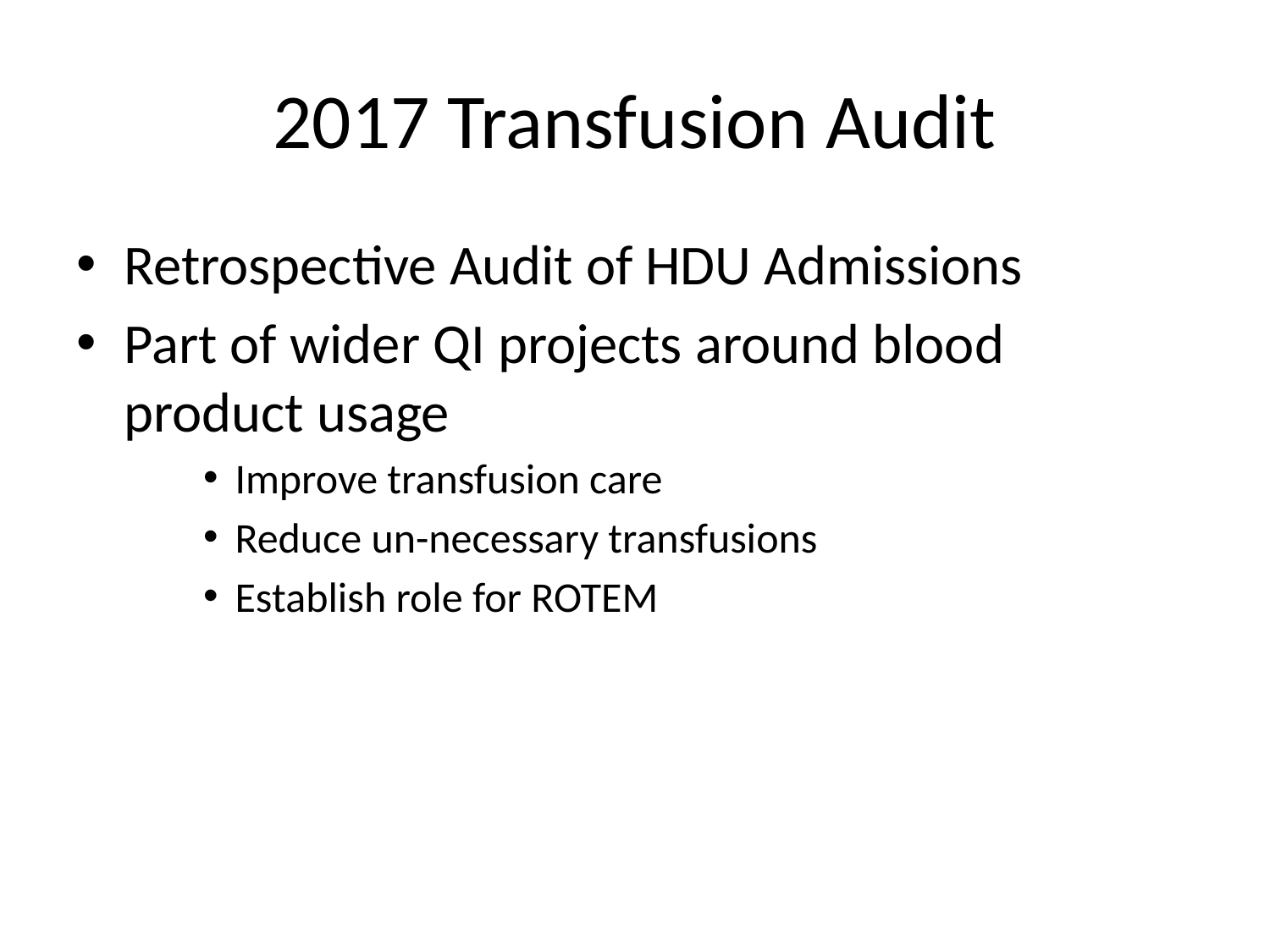

# 2017 Transfusion Audit
Retrospective Audit of HDU Admissions
Part of wider QI projects around blood product usage
Improve transfusion care
Reduce un-necessary transfusions
Establish role for ROTEM